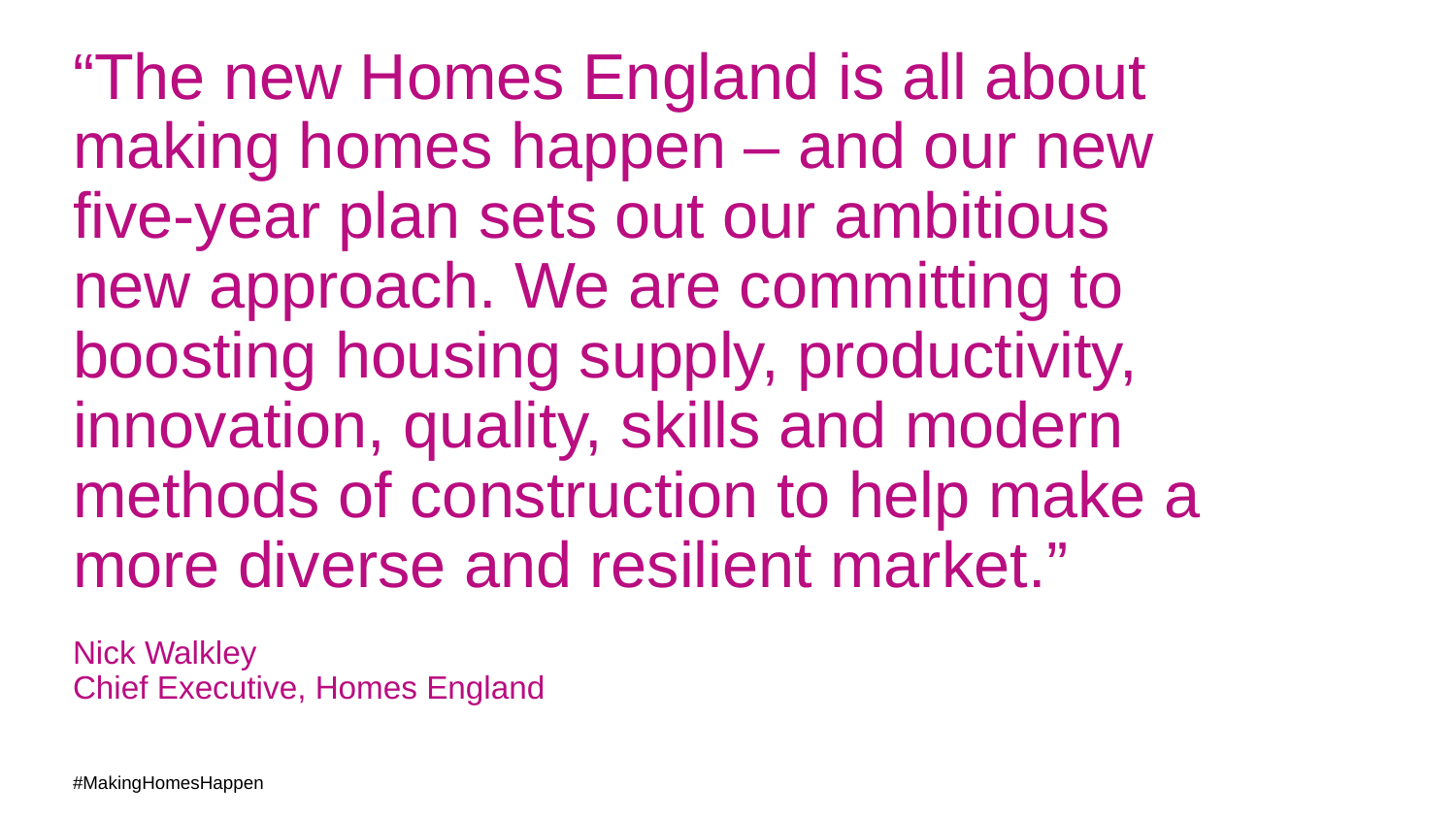

“The new Homes England is all about making homes happen – and our new
five-year plan sets out our ambitious new approach. We are committing to boosting housing supply, productivity, innovation, quality, skills and modern methods of construction to help make a more diverse and resilient market.”

Nick Walkley
Chief Executive, Homes England